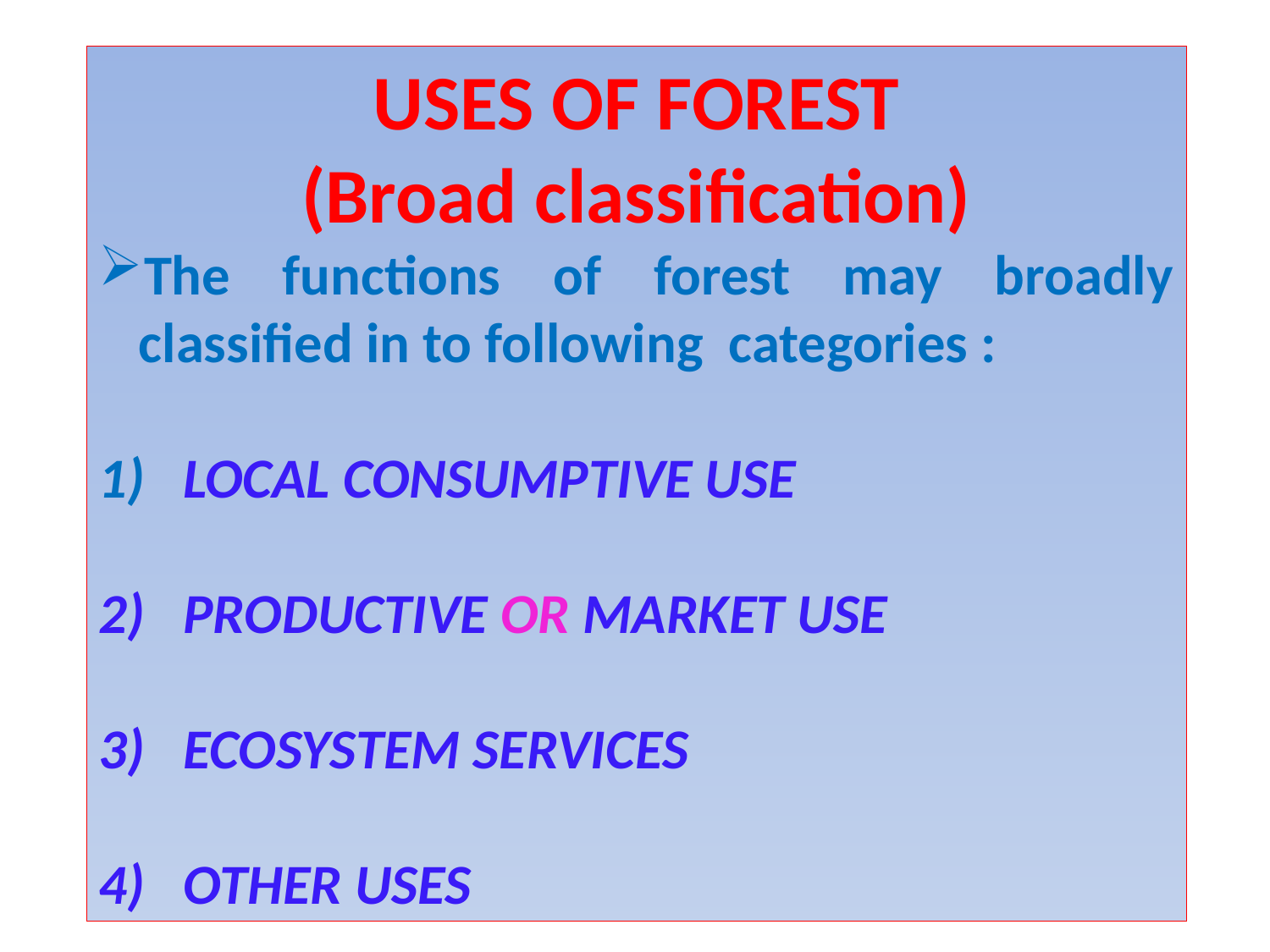

USES OF FOREST
(Broad classification)
The functions of forest may broadly classified in to following  categories :

 LOCAL CONSUMPTIVE USE

 PRODUCTIVE OR MARKET USE

 ECOSYSTEM SERVICES

 OTHER USES